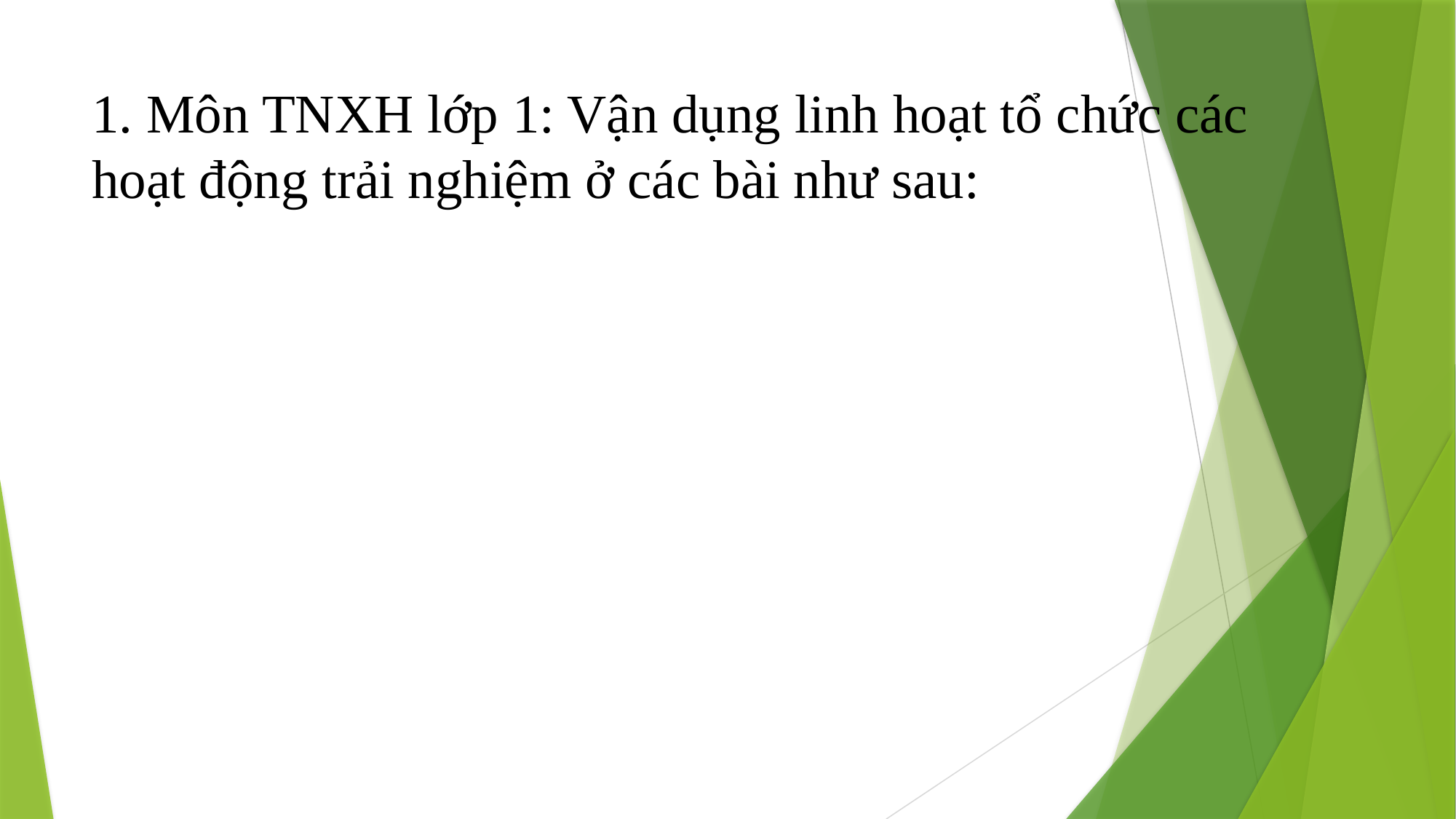

# 1. Môn TNXH lớp 1: Vận dụng linh hoạt tổ chức các hoạt động trải nghiệm ở các bài như sau: